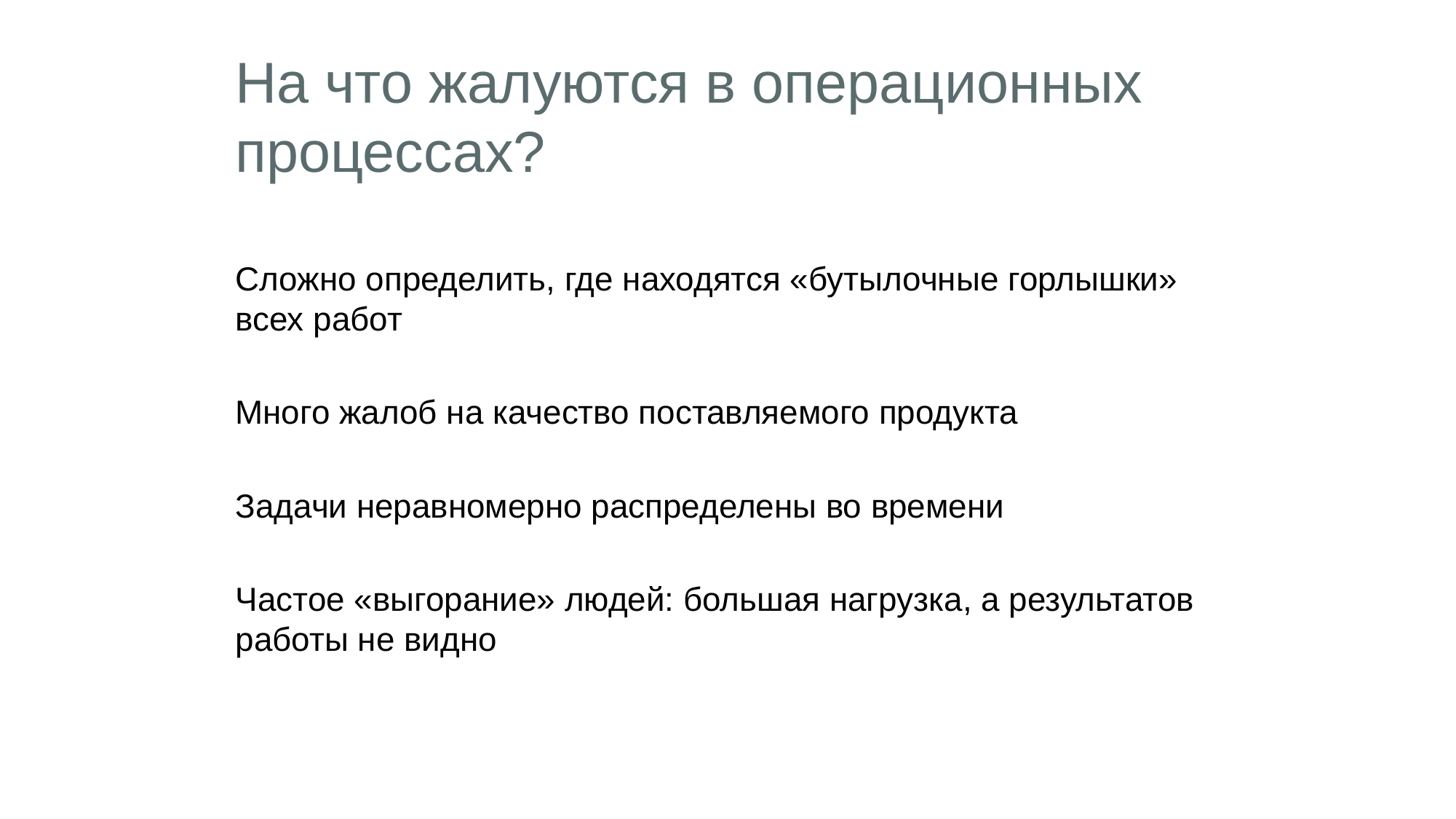

# На что жалуются в операционных процессах?
Сложно определить, где находятся «бутылочные горлышки» всех работ

Много жалоб на качество поставляемого продукта

Задачи неравномерно распределены во времени

Частое «выгорание» людей: большая нагрузка, а результатов работы не видно